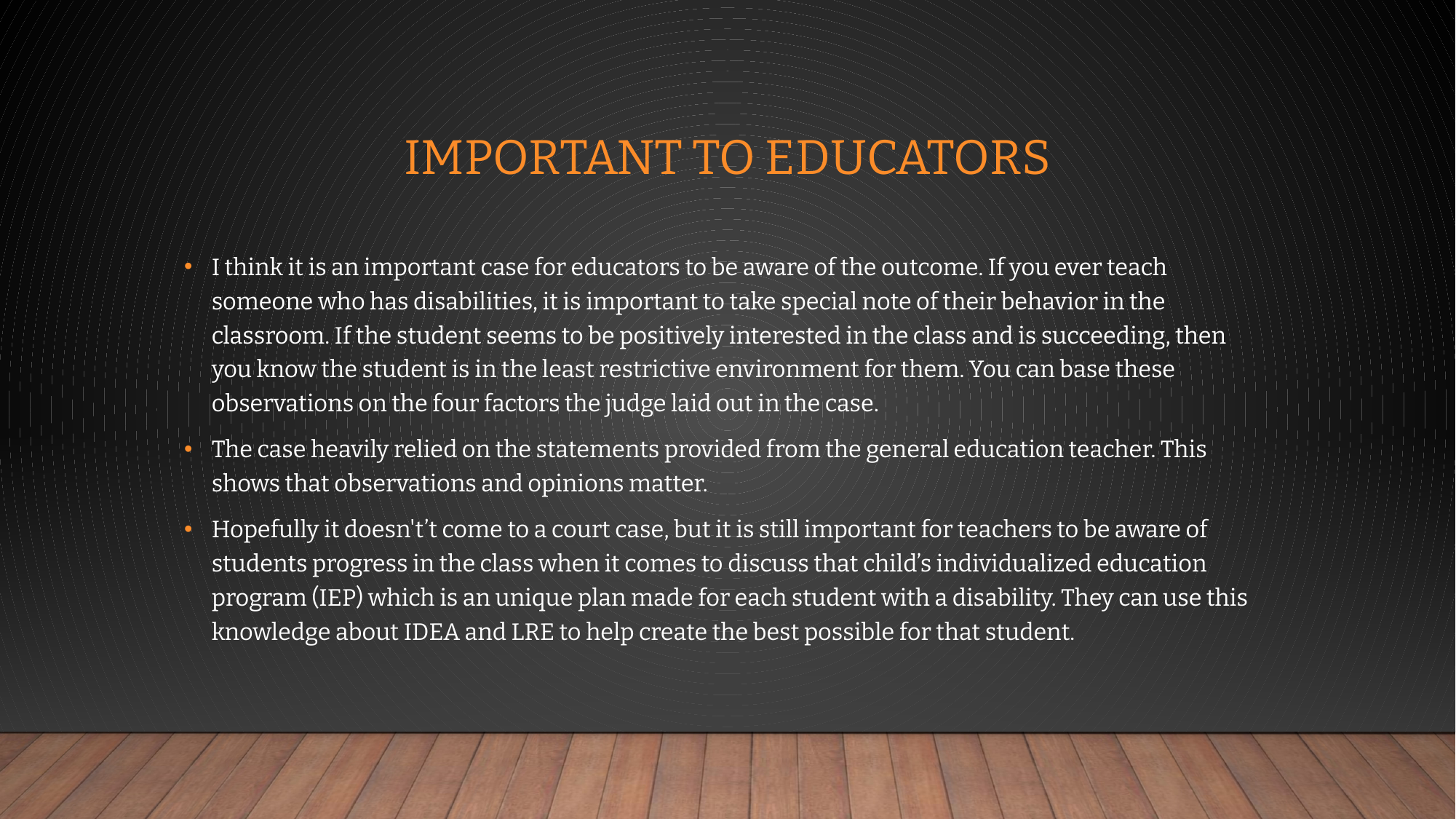

# Important to Educators
I think it is an important case for educators to be aware of the outcome. If you ever teach someone who has disabilities, it is important to take special note of their behavior in the classroom. If the student seems to be positively interested in the class and is succeeding, then you know the student is in the least restrictive environment for them. You can base these observations on the four factors the judge laid out in the case.
The case heavily relied on the statements provided from the general education teacher. This shows that observations and opinions matter.
Hopefully it doesn't’t come to a court case, but it is still important for teachers to be aware of students progress in the class when it comes to discuss that child’s individualized education program (IEP) which is an unique plan made for each student with a disability. They can use this knowledge about IDEA and LRE to help create the best possible for that student.